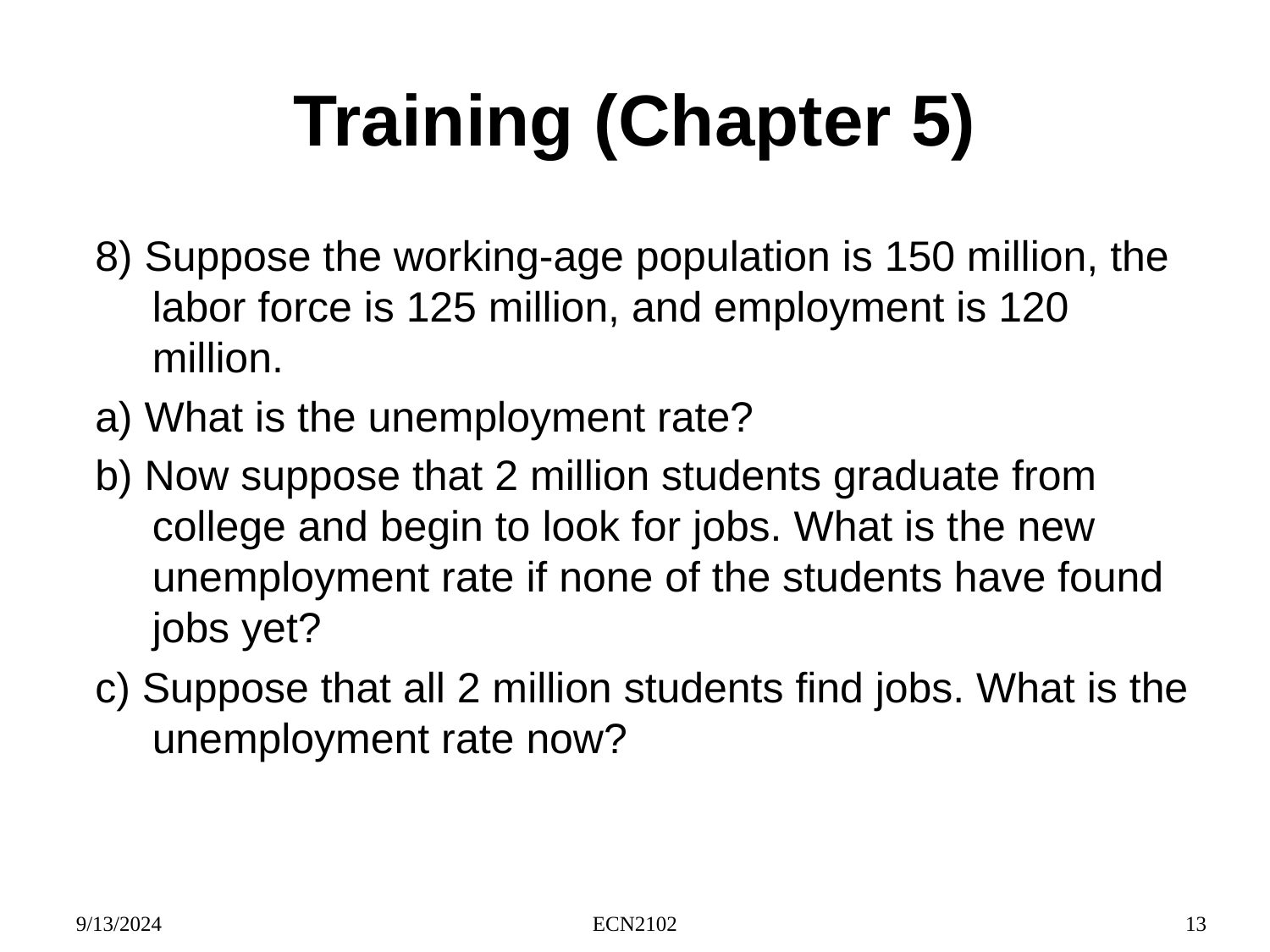

# Training (Chapter 5)
8) Suppose the working-age population is 150 million, the labor force is 125 million, and employment is 120 million.
a) What is the unemployment rate?
b) Now suppose that 2 million students graduate from college and begin to look for jobs. What is the new unemployment rate if none of the students have found jobs yet?
c) Suppose that all 2 million students find jobs. What is the unemployment rate now?

9/13/2024
ECN2102
13